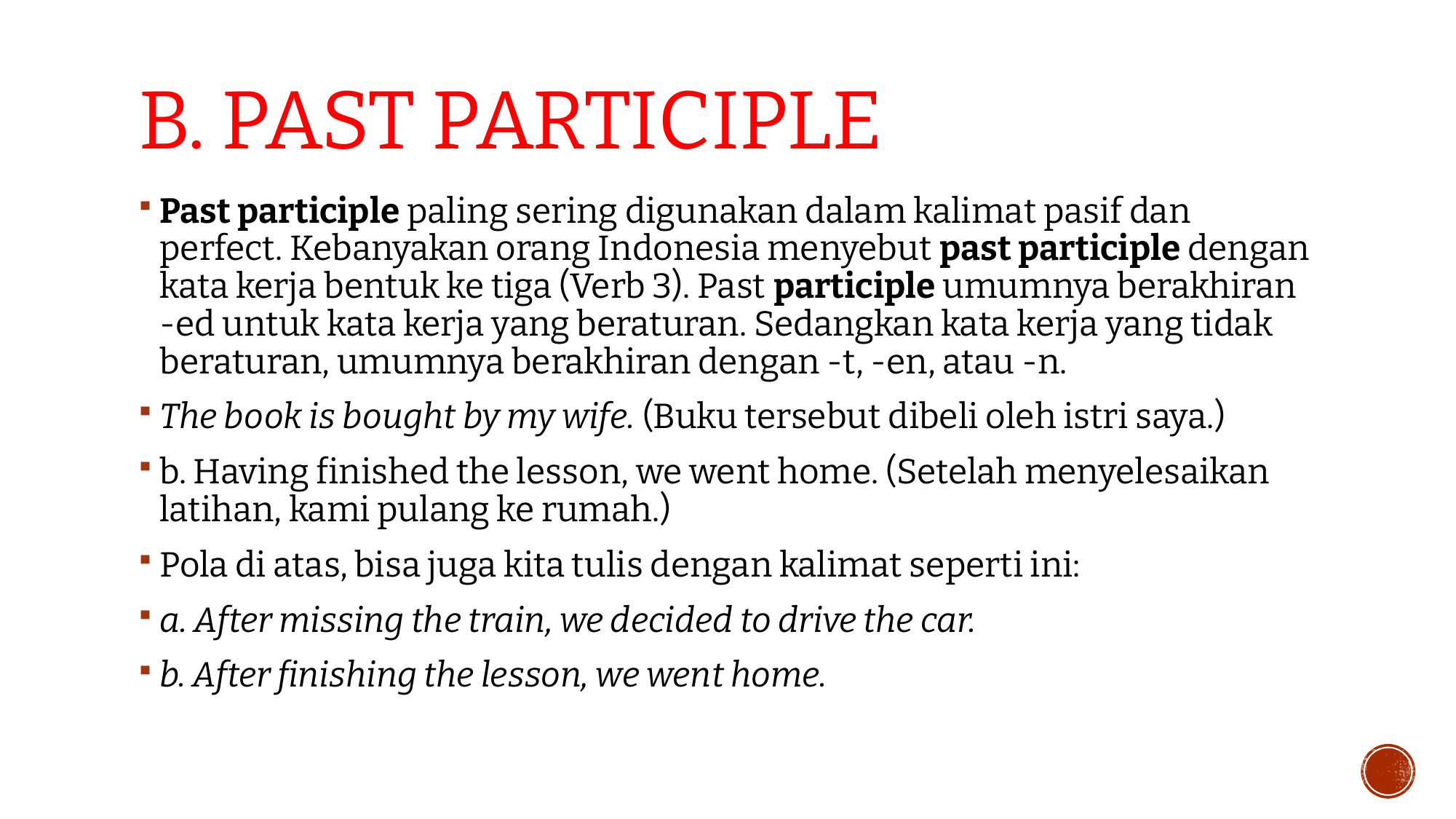

# B. Past Participle
Past participle paling sering digunakan dalam kalimat pasif dan perfect. Kebanyakan orang Indonesia menyebut past participle dengan kata kerja bentuk ke tiga (Verb 3). Past participle umumnya berakhiran -ed untuk kata kerja yang beraturan. Sedangkan kata kerja yang tidak beraturan, umumnya berakhiran dengan -t, -en, atau -n.
The book is bought by my wife. (Buku tersebut dibeli oleh istri saya.)
b. Having finished the lesson, we went home. (Setelah menyelesaikan latihan, kami pulang ke rumah.)
Pola di atas, bisa juga kita tulis dengan kalimat seperti ini:
a. After missing the train, we decided to drive the car.
b. After finishing the lesson, we went home.